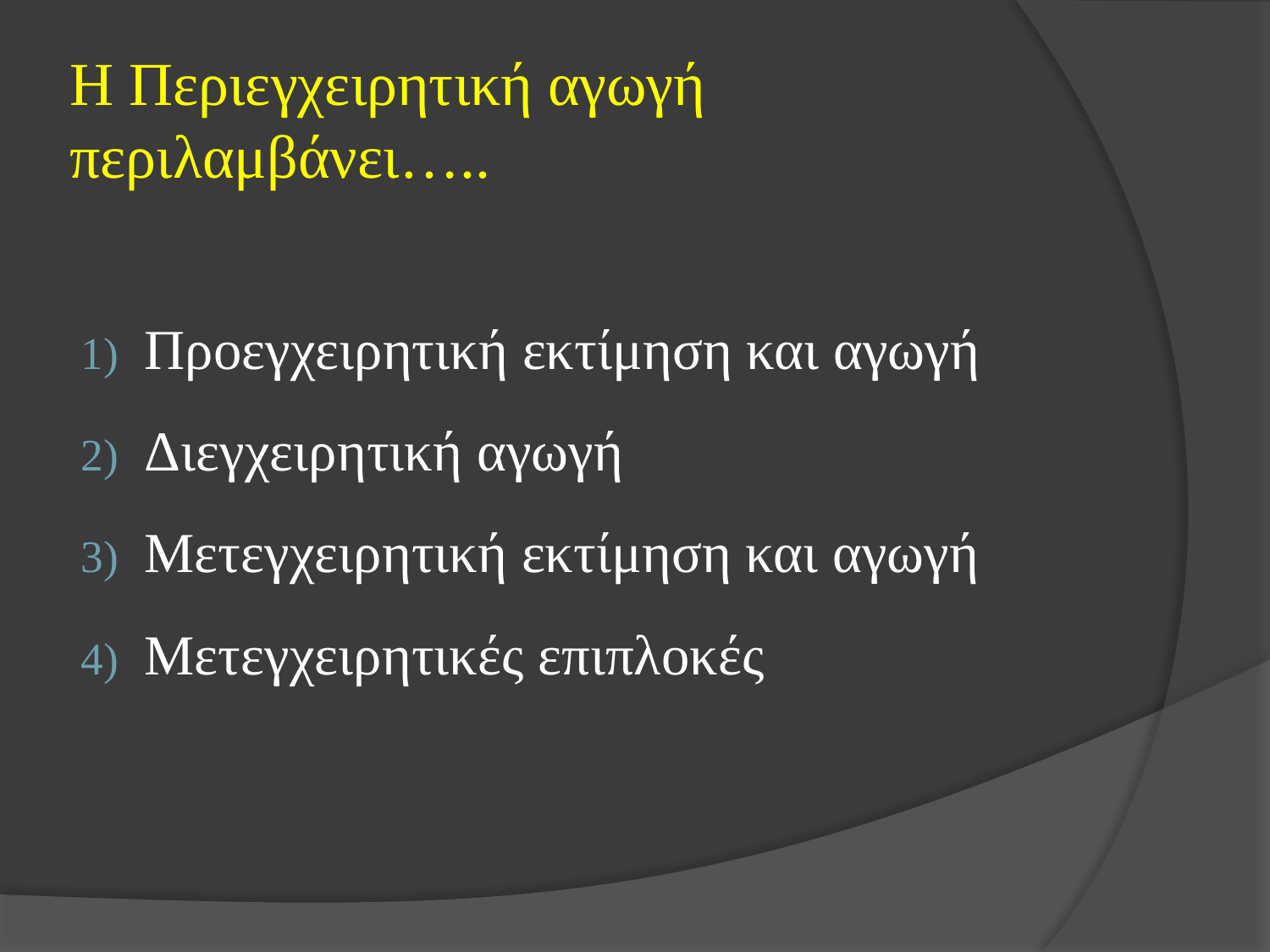

# H Περιεγχειρητική αγωγή περιλαμβάνει…..

Προεγχειρητική εκτίμηση και αγωγή
Διεγχειρητική αγωγή
Μετεγχειρητική εκτίμηση και αγωγή
Μετεγχειρητικές επιπλοκές